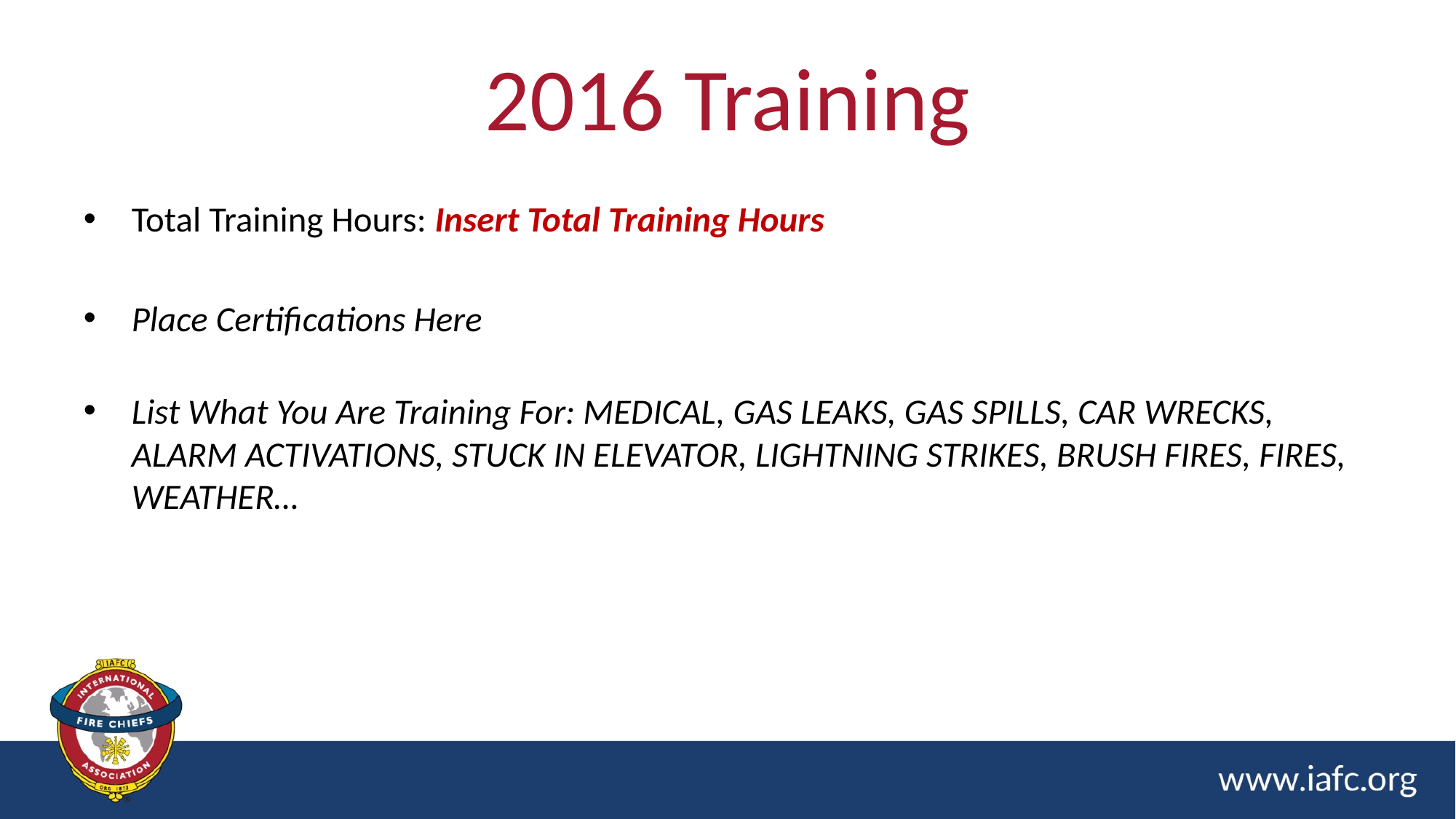

# 2016 Training
Total Training Hours: Insert Total Training Hours

Place Certifications Here
List What You Are Training For: MEDICAL, GAS LEAKS, GAS SPILLS, CAR WRECKS, ALARM ACTIVATIONS, STUCK IN ELEVATOR, LIGHTNING STRIKES, BRUSH FIRES, FIRES, WEATHER…